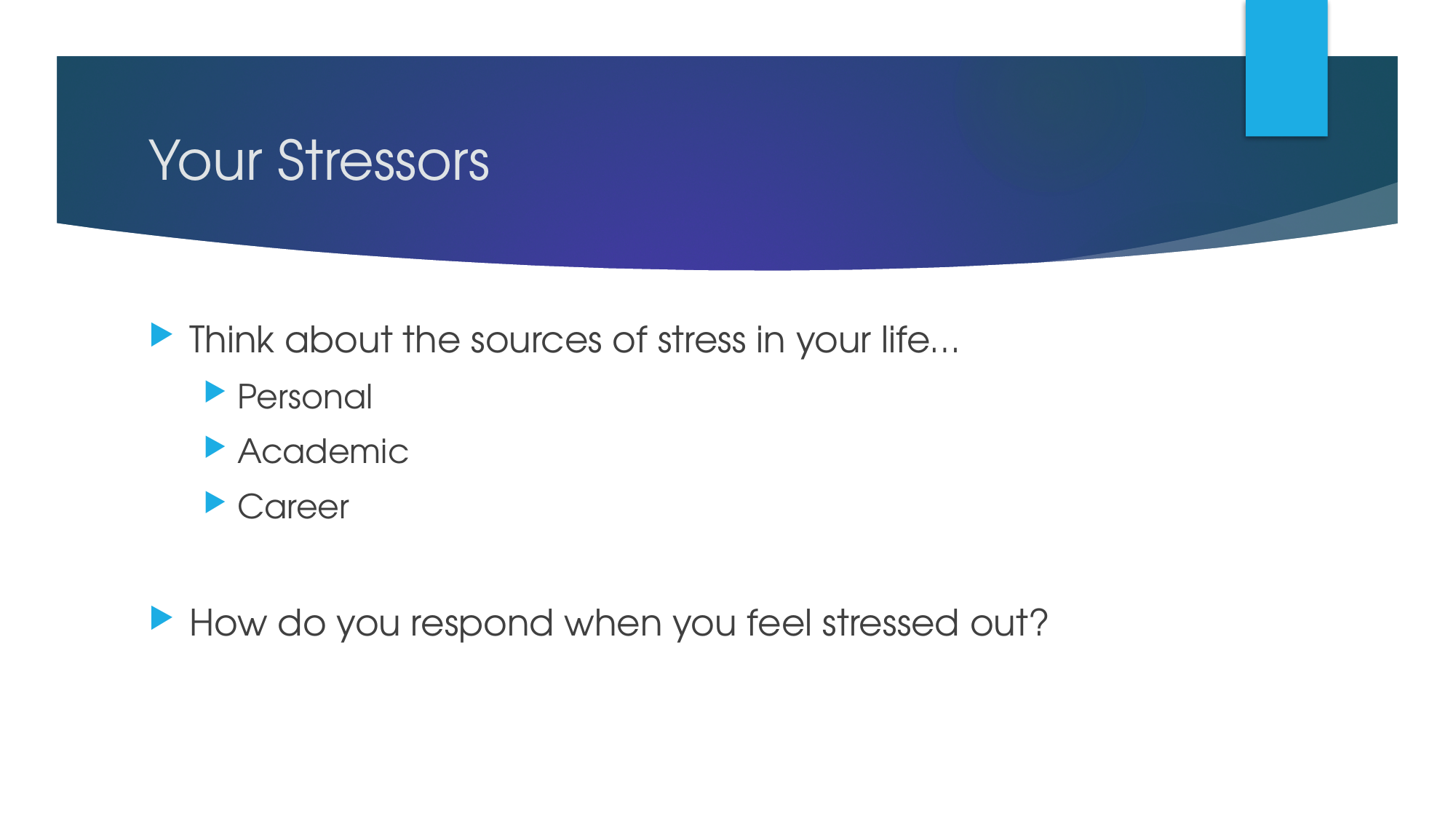

# Your Stressors
Think about the sources of stress in your life…
Personal
Academic
Career

How do you respond when you feel stressed out?